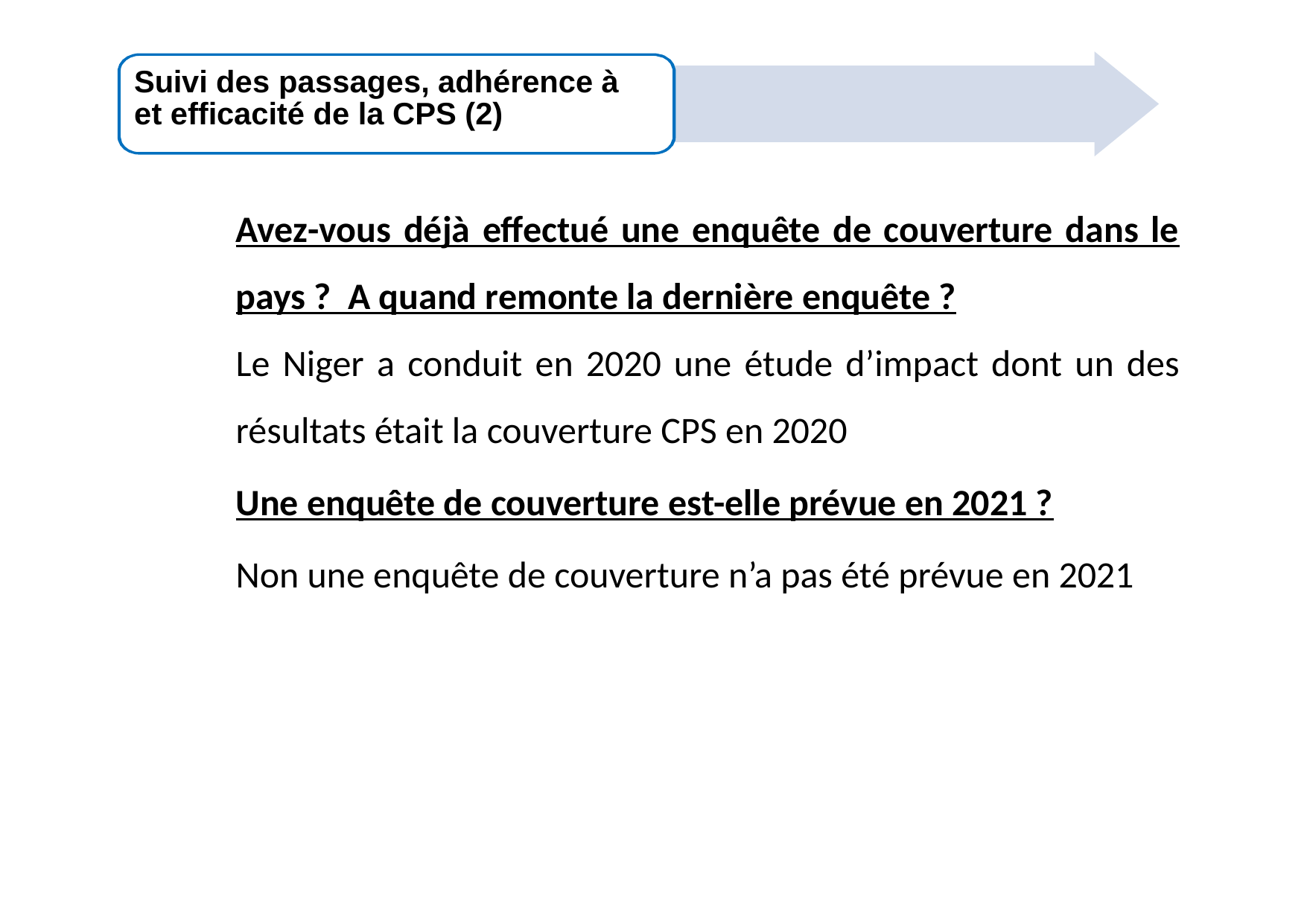

# Suivi des passages, adhérence à et efficacité de la CPS (2)
Avez-vous déjà effectué une enquête de couverture dans le pays ?  A quand remonte la dernière enquête ?
Le Niger a conduit en 2020 une étude d’impact dont un des résultats était la couverture CPS en 2020
Une enquête de couverture est-elle prévue en 2021 ?
Non une enquête de couverture n’a pas été prévue en 2021